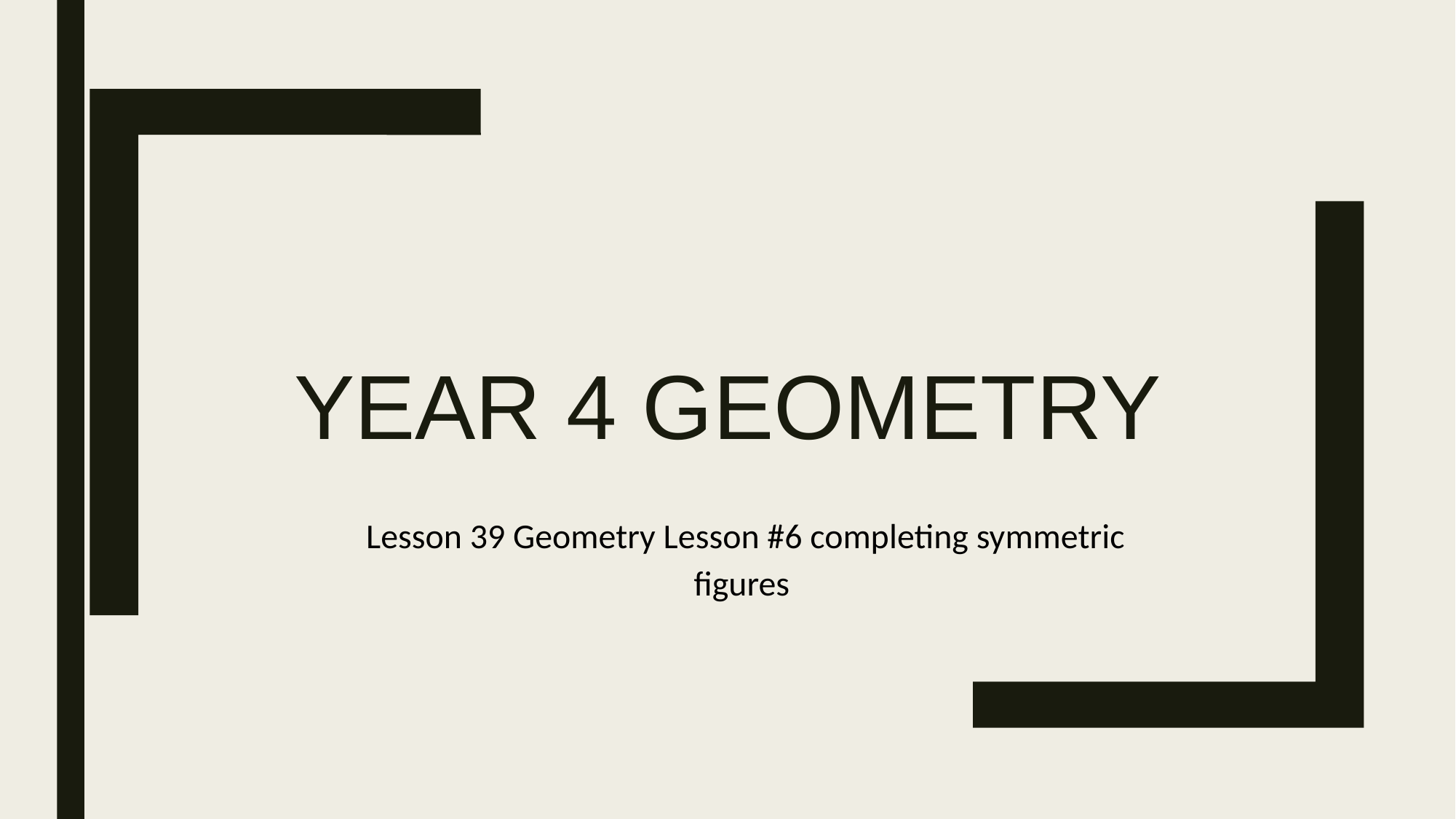

# Year 4 Geometry
Lesson 39 Geometry Lesson #6 completing symmetric figures